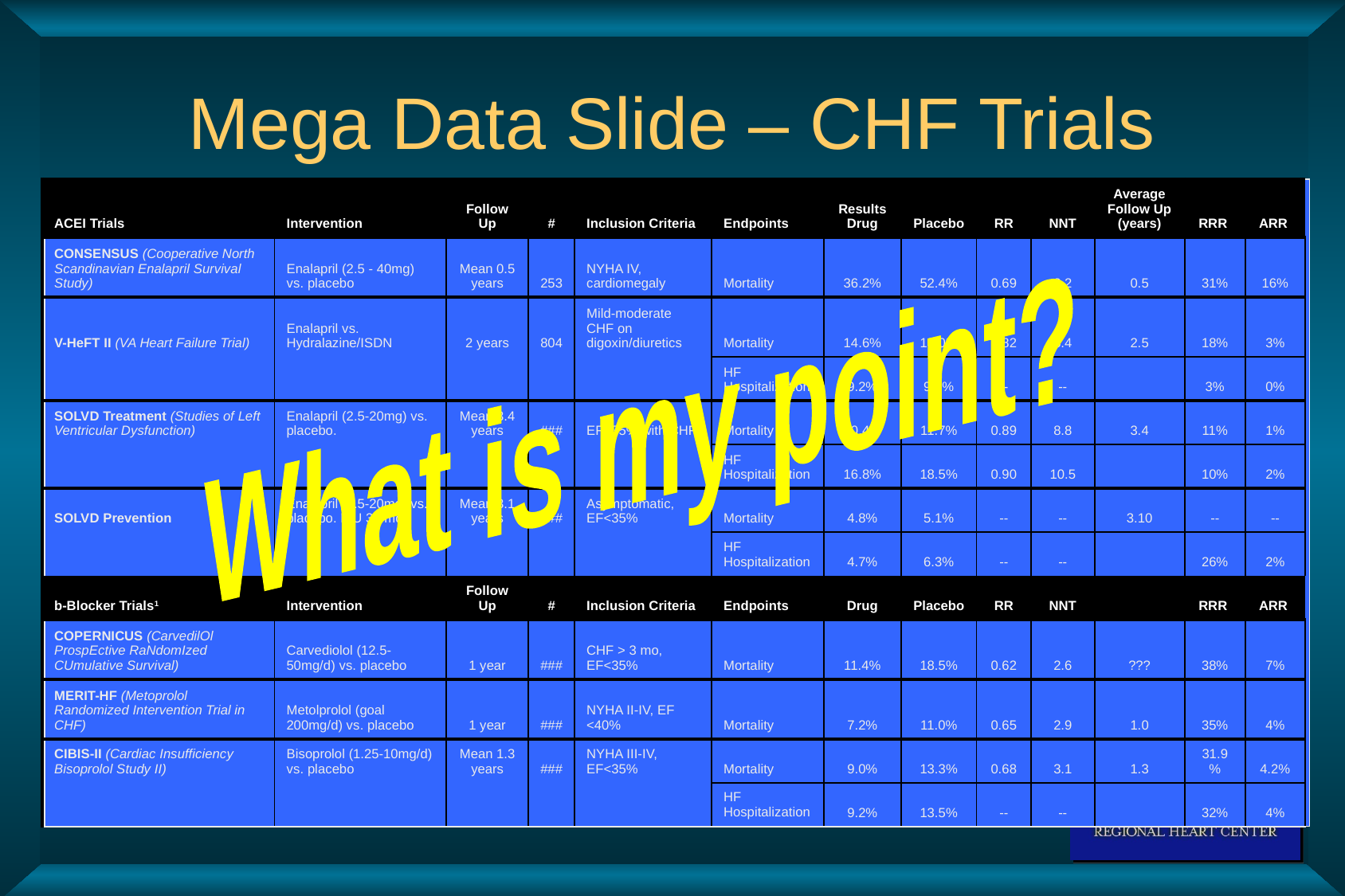

# Mega Data Slide – CHF Trials
| ACEI Trials | Intervention | Follow Up | # | Inclusion Criteria | Endpoints | Results Drug | Placebo | RR | NNT | Average Follow Up (years) | RRR | ARR |
| --- | --- | --- | --- | --- | --- | --- | --- | --- | --- | --- | --- | --- |
| CONSENSUS (Cooperative North Scandinavian Enalapril Survival Study) | Enalapril (2.5 - 40mg) vs. placebo | Mean 0.5 years | 253 | NYHA IV, cardiomegaly | Mortality | 36.2% | 52.4% | 0.69 | 3.2 | 0.5 | 31% | 16% |
| V-HeFT II (VA Heart Failure Trial) | Enalapril vs. Hydralazine/ISDN | 2 years | 804 | Mild-moderate CHF on digoxin/diuretics | Mortality | 14.6% | 18.0% | 0.82 | 5.4 | 2.5 | 18% | 3% |
|  |  |  |  |  | HF Hospitalization | 9.2% | 9.5% | -- | -- |  | 3% | 0% |
| SOLVD Treatment (Studies of Left Ventricular Dysfunction) | Enalapril (2.5-20mg) vs. placebo. | Mean 3.4 years | ### | EF<35% with CHF | Mortality | 10.4% | 11.7% | 0.89 | 8.8 | 3.4 | 11% | 1% |
|  |  |  |  |  | HF Hospitalization | 16.8% | 18.5% | 0.90 | 10.5 |  | 10% | 2% |
| SOLVD Prevention | Enalapril (2.5-20mg) vs. placebo. F/U 37 mo. | Mean 3.1 years | ### | Asymptomatic, EF<35% | Mortality | 4.8% | 5.1% | -- | -- | 3.10 | -- | -- |
|  |  |  |  |  | HF Hospitalization | 4.7% | 6.3% | -- | -- |  | 26% | 2% |
| b-Blocker Trials1 | Intervention | Follow Up | # | Inclusion Criteria | Endpoints | Drug | Placebo | RR | NNT |  | RRR | ARR |
| COPERNICUS (CarvedilOl ProspEctive RaNdomIzed CUmulative Survival) | Carvediolol (12.5-50mg/d) vs. placebo | 1 year | ### | CHF > 3 mo, EF<35% | Mortality | 11.4% | 18.5% | 0.62 | 2.6 | ??? | 38% | 7% |
| MERIT-HF (Metoprolol Randomized Intervention Trial in CHF) | Metolprolol (goal 200mg/d) vs. placebo | 1 year | ### | NYHA II-IV, EF <40% | Mortality | 7.2% | 11.0% | 0.65 | 2.9 | 1.0 | 35% | 4% |
| CIBIS-II (Cardiac Insufficiency Bisoprolol Study II) | Bisoprolol (1.25-10mg/d) vs. placebo | Mean 1.3 years | ### | NYHA III-IV, EF<35% | Mortality | 9.0% | 13.3% | 0.68 | 3.1 | 1.3 | 31.9% | 4.2% |
|  |  |  |  |  | HF Hospitalization | 9.2% | 13.5% | -- | -- |  | 32% | 4% |

What is my point?